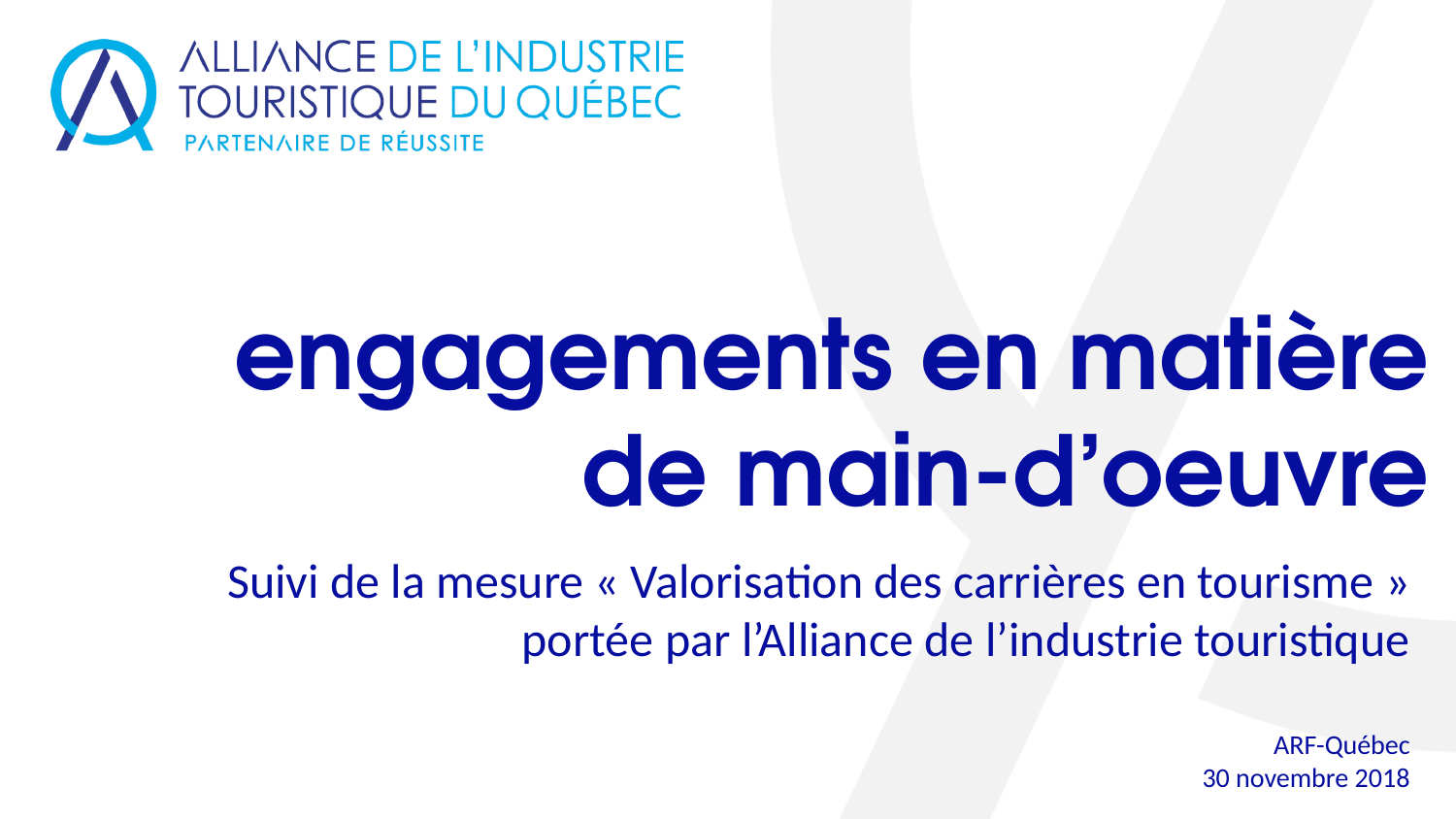

engagements en matière de main-d’oeuvre
Suivi de la mesure « Valorisation des carrières en tourisme »
 portée par l’Alliance de l’industrie touristique
ARF-Québec
30 novembre 2018